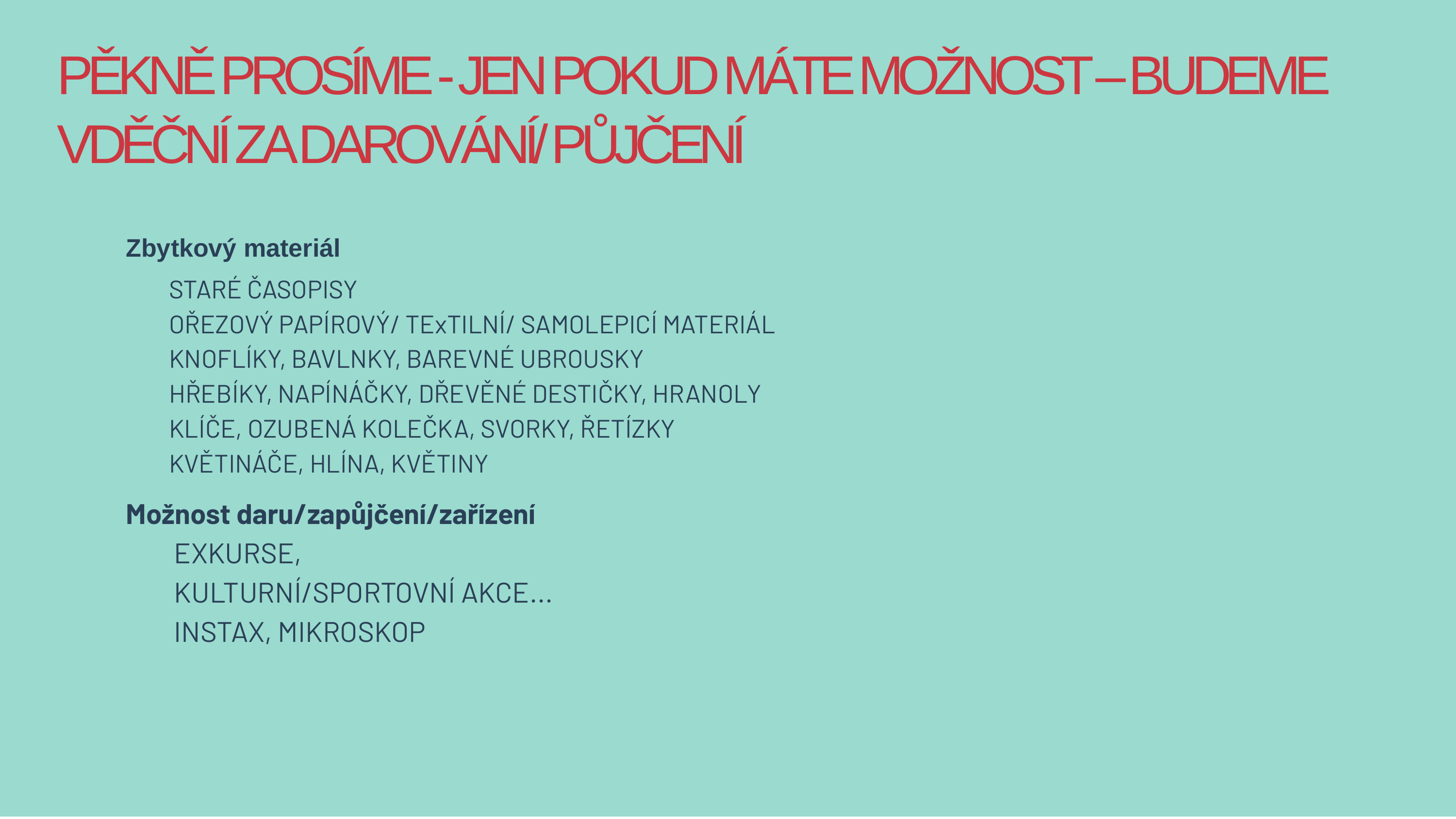

PĚKNĚ PROSÍME - JEN POKUD MÁTE MOŽNOST – BUDEME VDĚČNÍ ZA DAROVÁNÍ/ PŮJČENÍ
Zbytkový materiál
STARÉ ČASOPISY
OŘEZOVÝ PAPÍROVÝ/ TExTILNÍ/ SAMOLEPICÍ MATERIÁL
KNOFLÍKY, BAVLNKY, BAREVNÉ UBROUSKY
HŘEBÍKY, NAPÍNÁČKY, DŘEVĚNÉ DESTIČKY, HRANOLY
KLÍČE, OZUBENÁ KOLEČKA, SVORKY, ŘETÍZKY
KVĚTINÁČE, HLÍNA, KVĚTINY
Možnost daru/zapůjčení/zařízení
EXKURSE,
KULTURNÍ/SPORTOVNÍ AKCE...
INSTAX, MIKROSKOP